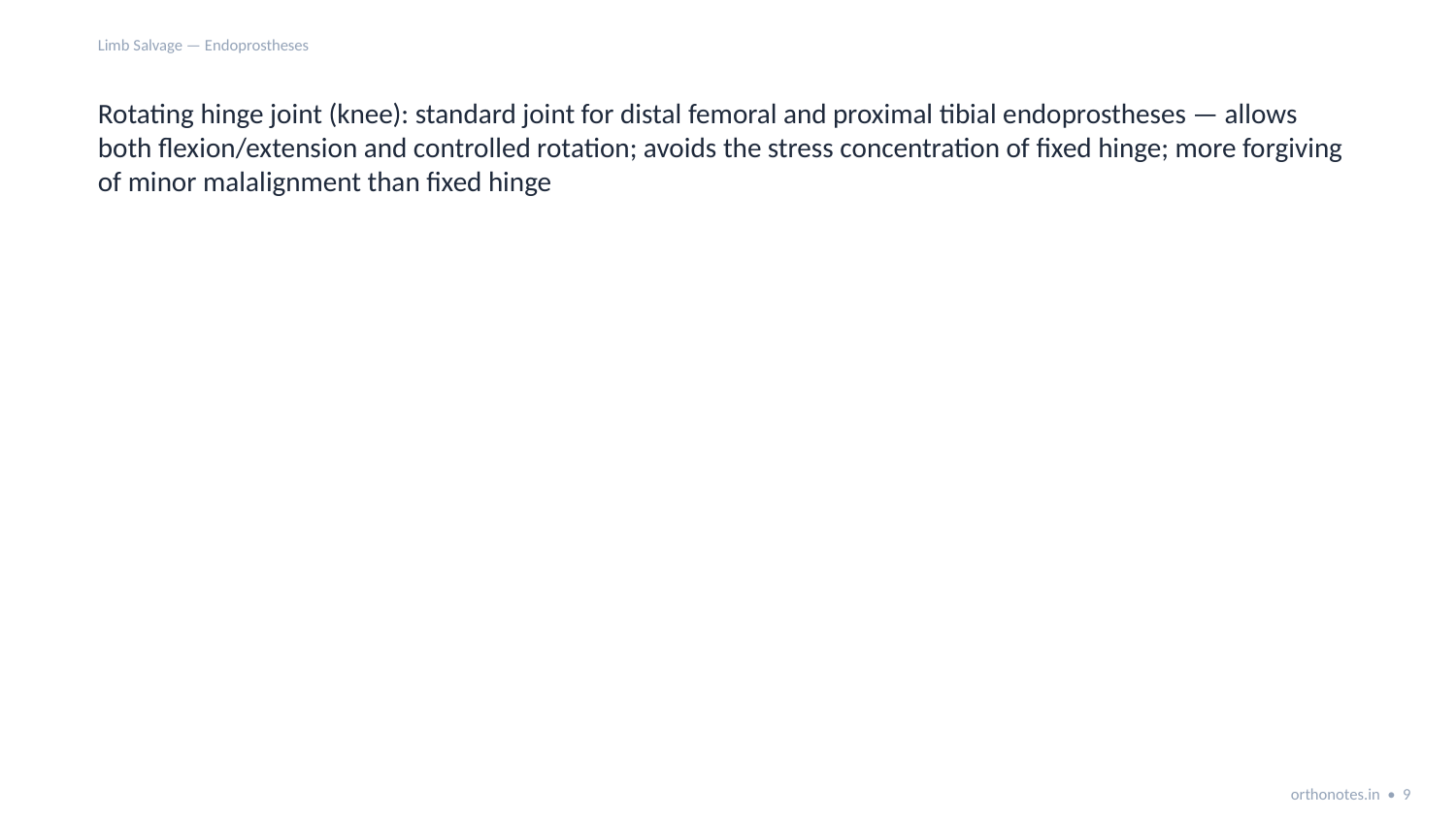

Limb Salvage — Endoprostheses
Rotating hinge joint (knee): standard joint for distal femoral and proximal tibial endoprostheses — allows both flexion/extension and controlled rotation; avoids the stress concentration of fixed hinge; more forgiving of minor malalignment than fixed hinge
orthonotes.in  •  9